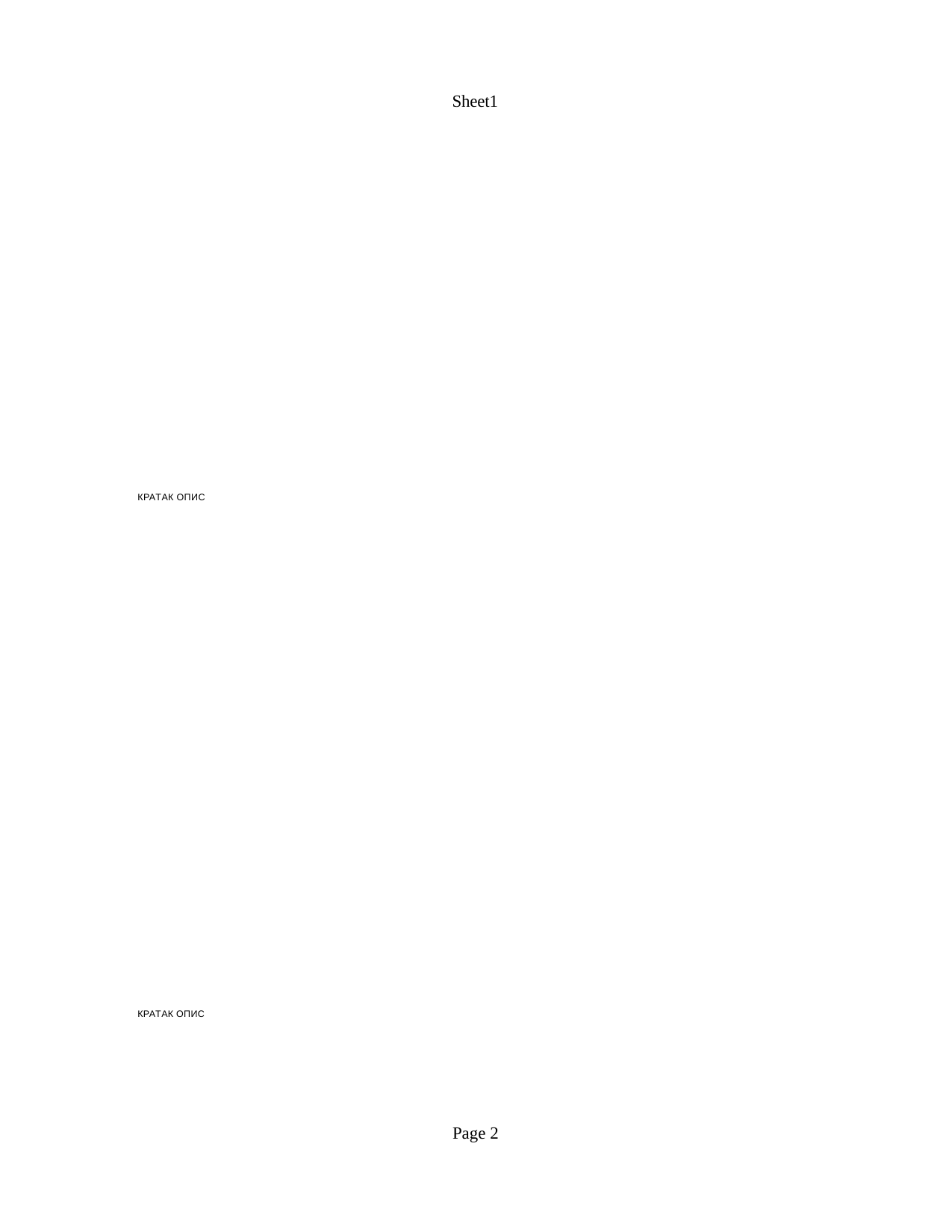

Sheet1
КРАТАК ОПИС
КРАТАК ОПИС
Page 2